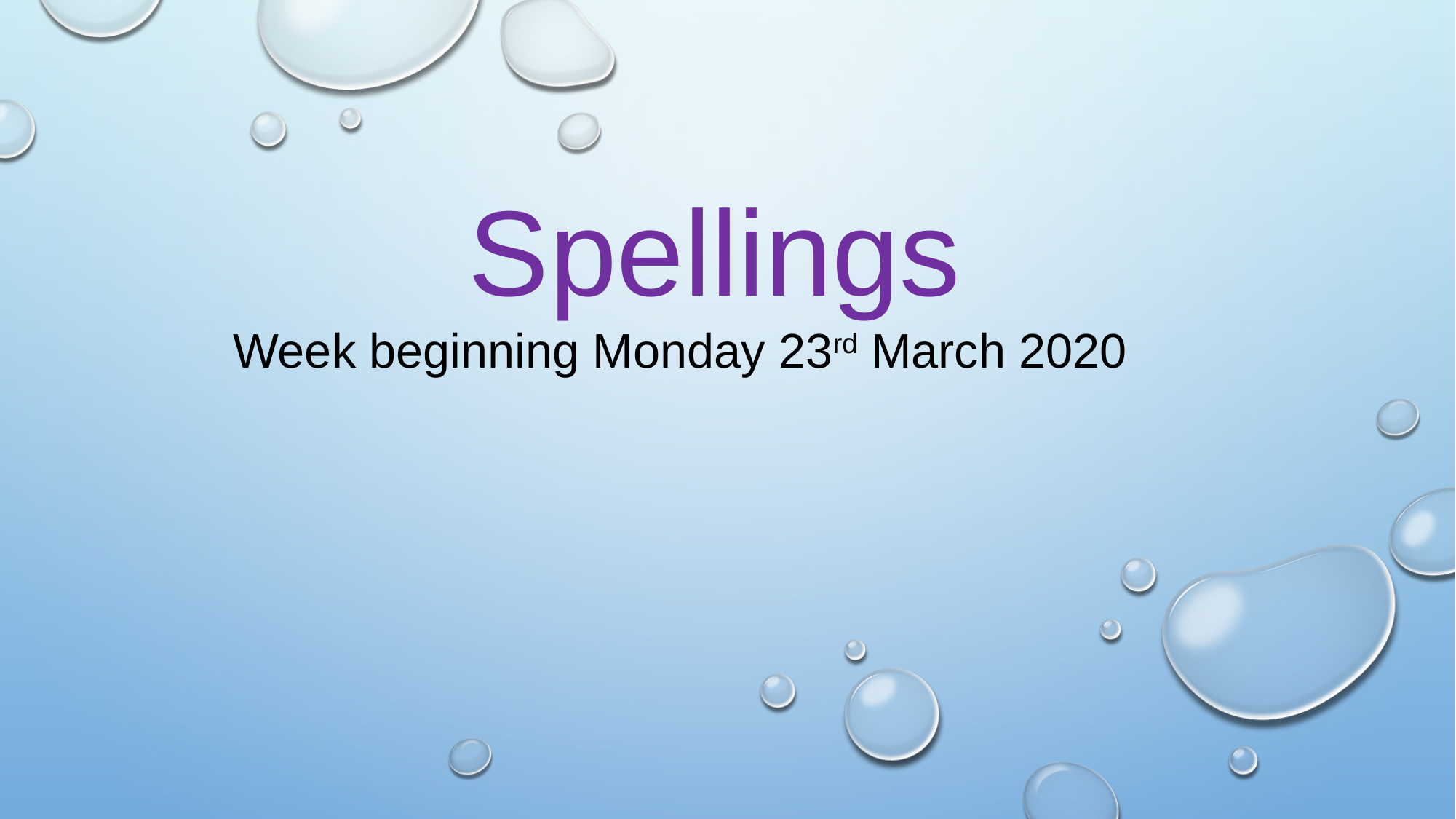

Spellings
Week beginning Monday 23rd March 2020